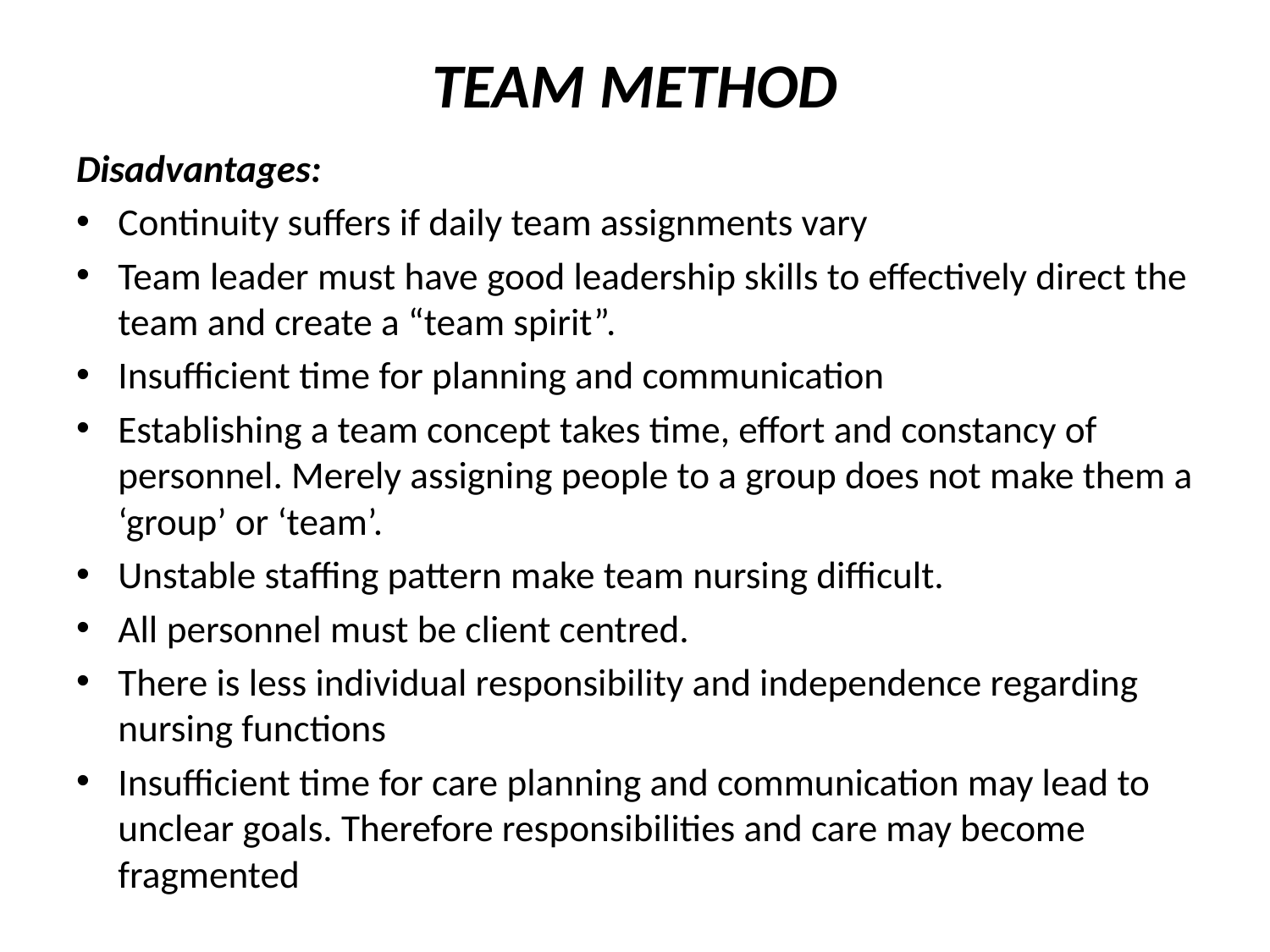

# TEAM METHOD
Disadvantages:
Continuity suffers if daily team assignments vary
Team leader must have good leadership skills to effectively direct the team and create a “team spirit”.
Insufficient time for planning and communication
Establishing a team concept takes time, effort and constancy of personnel. Merely assigning people to a group does not make them a ‘group’ or ‘team’.
Unstable staffing pattern make team nursing difficult.
All personnel must be client centred.
There is less individual responsibility and independence regarding nursing functions
Insufficient time for care planning and communication may lead to unclear goals. Therefore responsibilities and care may become fragmented